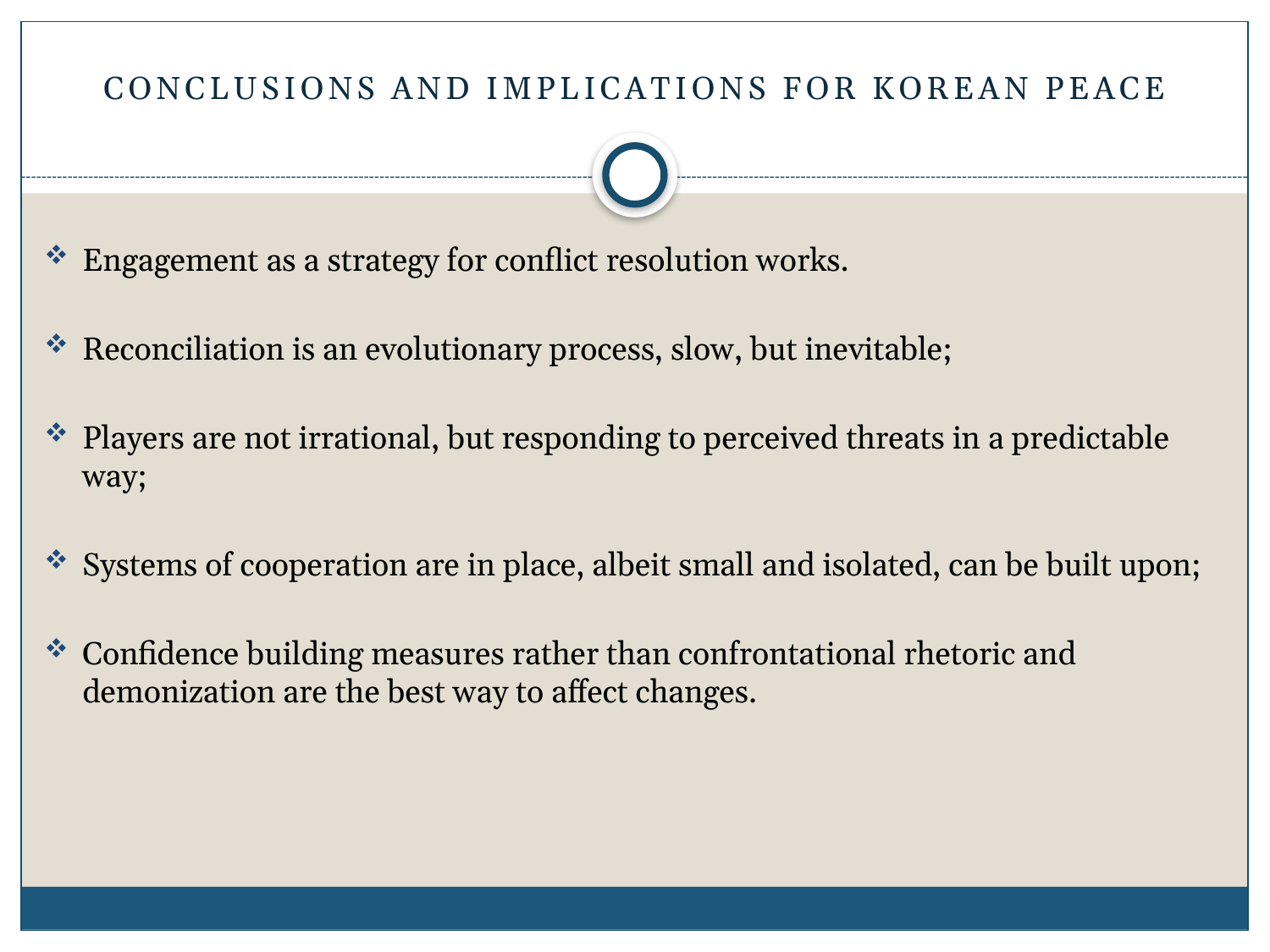

# Conclusions and Implications for Korean Peace
Engagement as a strategy for conflict resolution works.

Reconciliation is an evolutionary process, slow, but inevitable;

Players are not irrational, but responding to perceived threats in a predictable way;

Systems of cooperation are in place, albeit small and isolated, can be built upon;

Confidence building measures rather than confrontational rhetoric and demonization are the best way to affect changes.